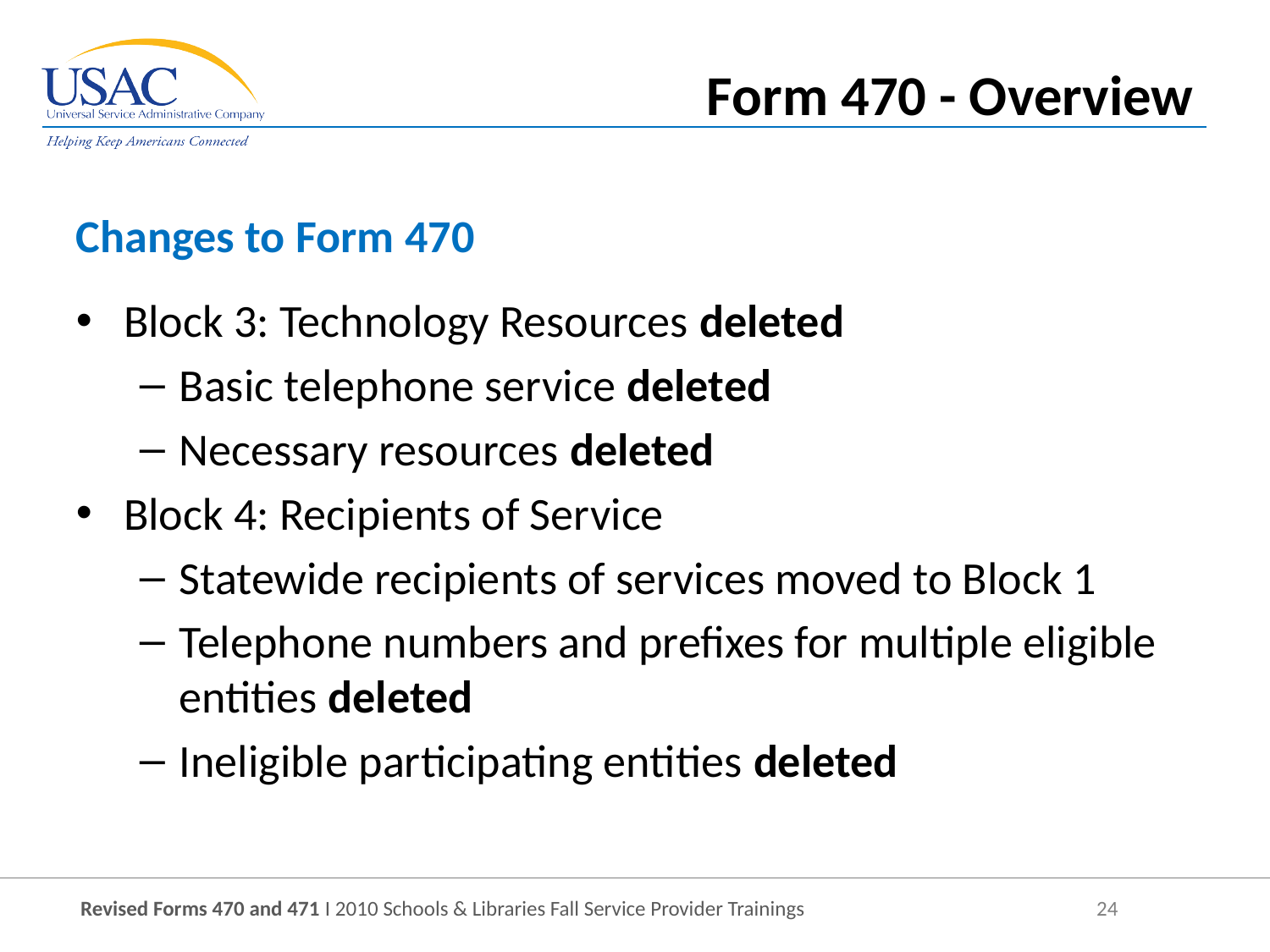

Form 470 - Overview
Changes to Form 470
Block 3: Technology Resources deleted
Basic telephone service deleted
Necessary resources deleted
Block 4: Recipients of Service
Statewide recipients of services moved to Block 1
Telephone numbers and prefixes for multiple eligible entities deleted
Ineligible participating entities deleted